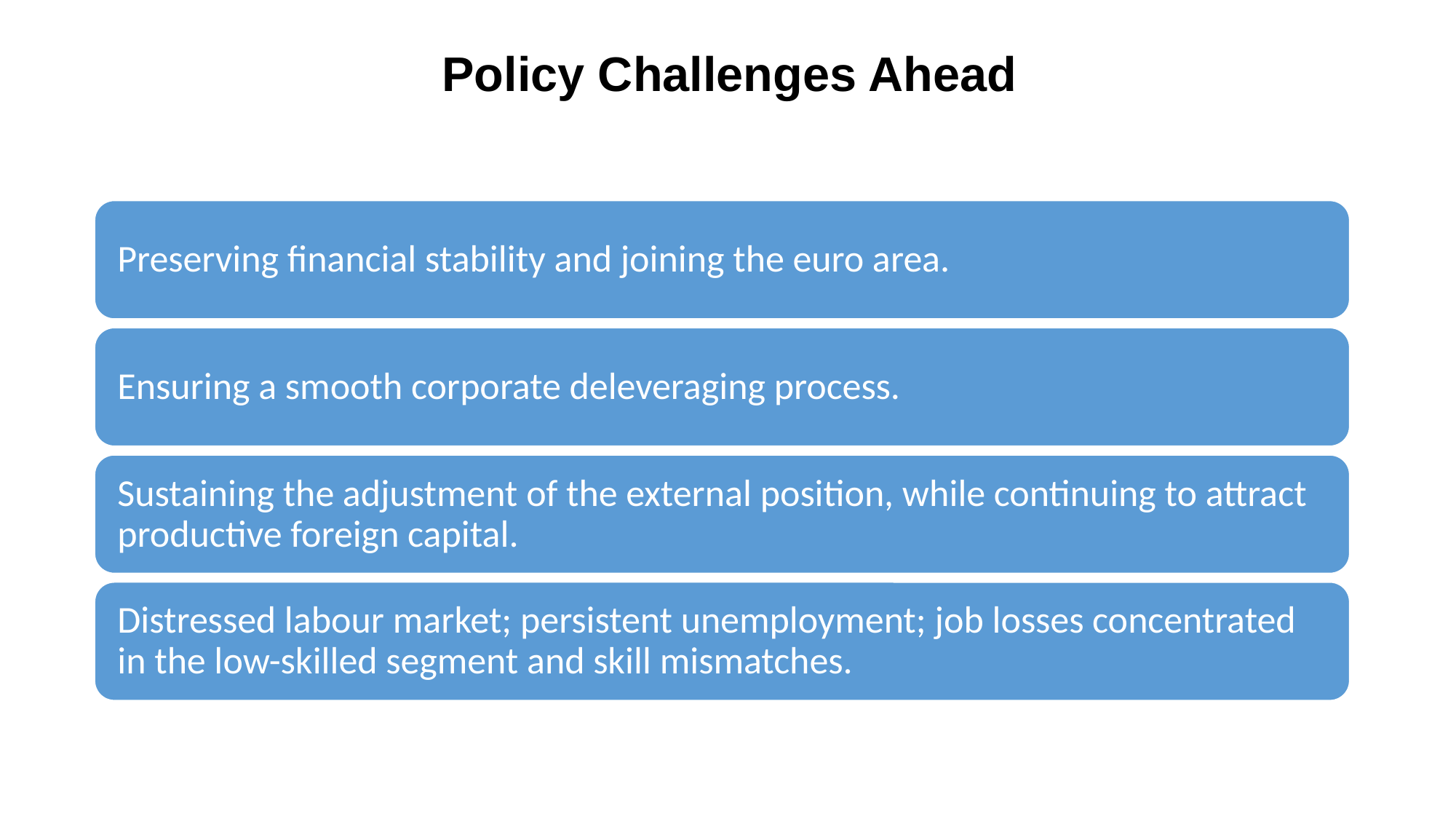

# Policy Challenges Ahead
Preserving financial stability and joining the euro area.
Ensuring a smooth corporate deleveraging process.
Sustaining the adjustment of the external position, while continuing to attract productive foreign capital.
Distressed labour market; persistent unemployment; job losses concentrated in the low-skilled segment and skill mismatches.